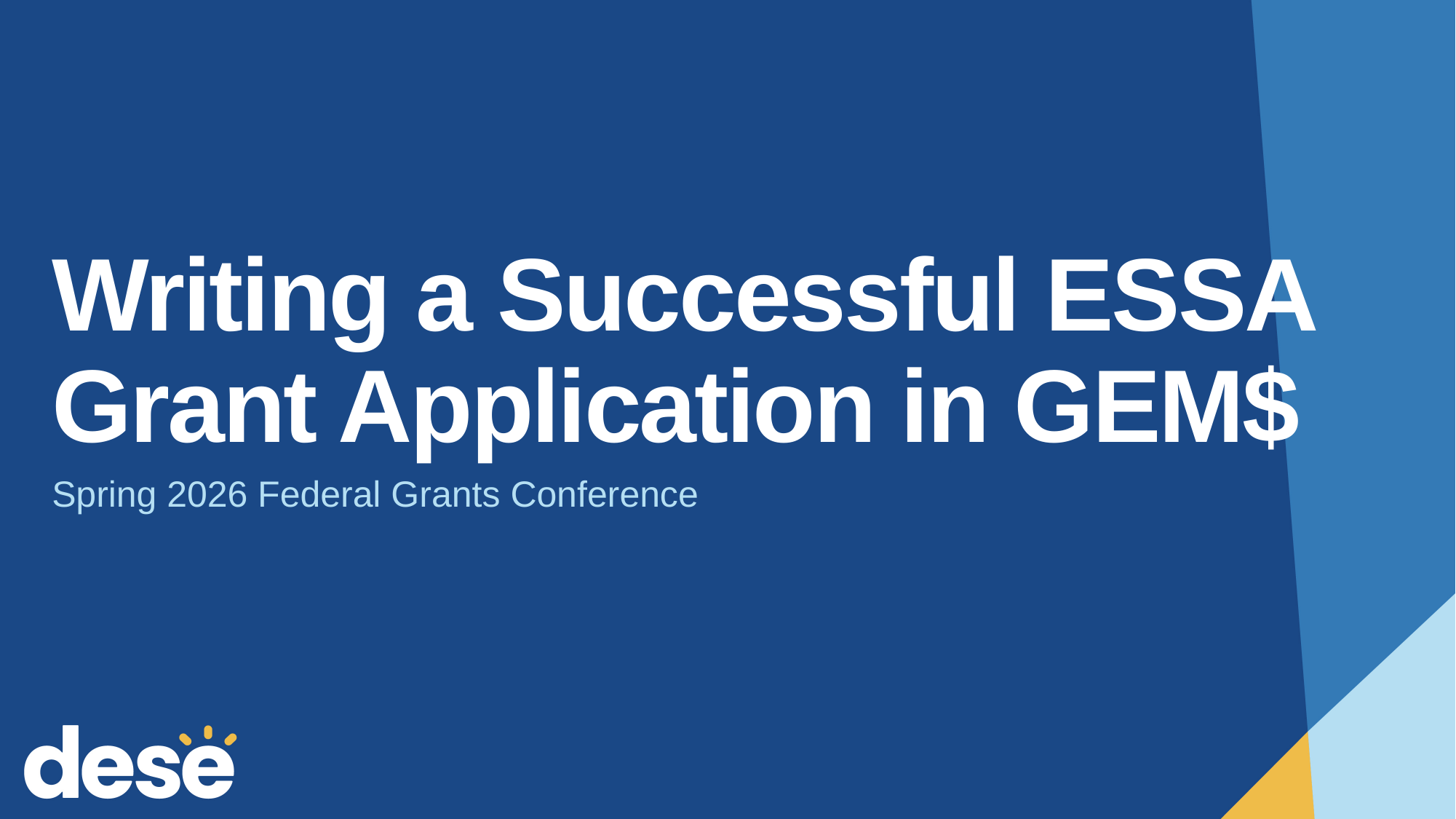

# Writing a Successful ESSA Grant Application in GEM$
Spring 2026 Federal Grants Conference